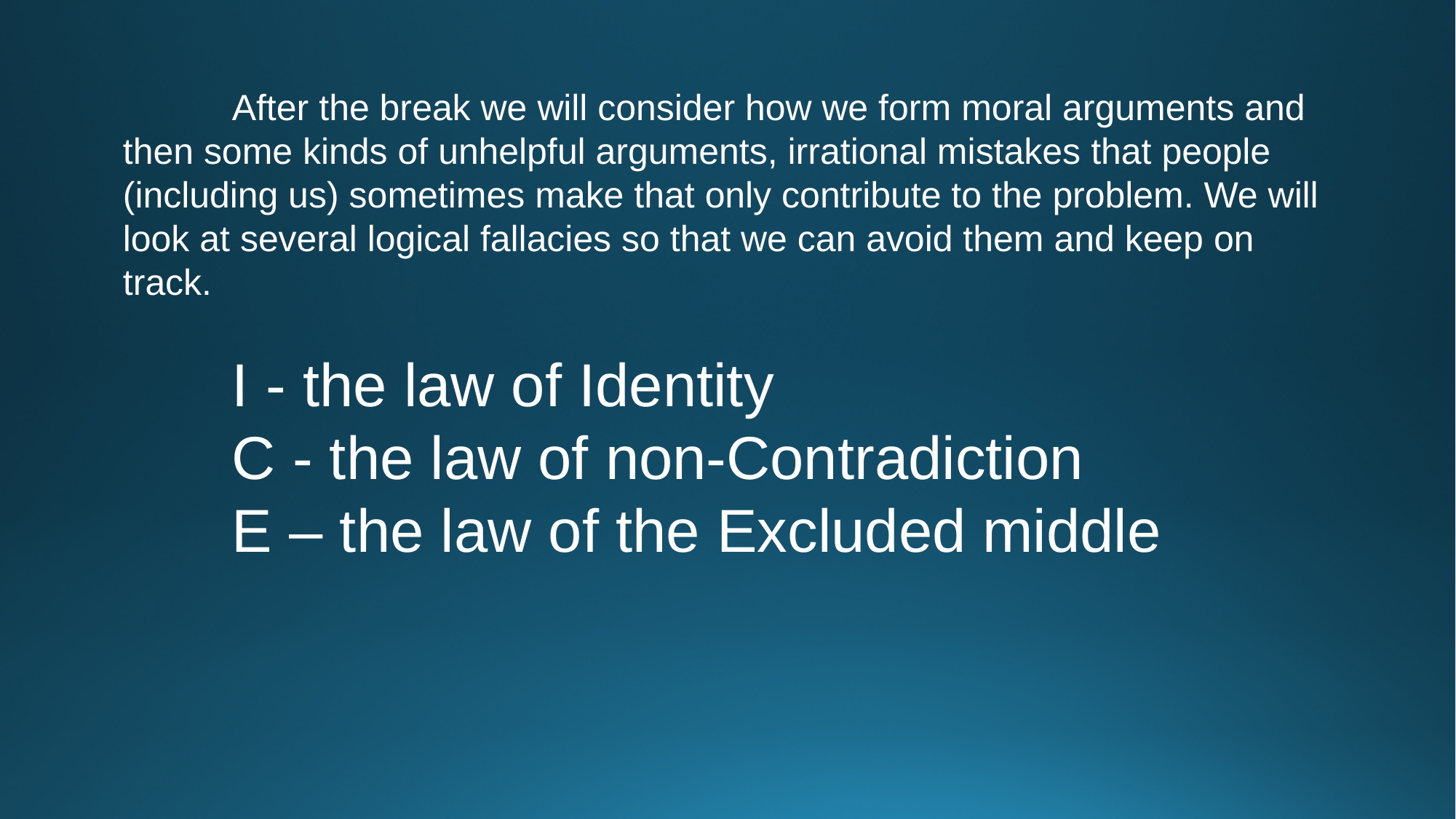

After the break we will consider how we form moral arguments and then some kinds of unhelpful arguments, irrational mistakes that people (including us) sometimes make that only contribute to the problem. We will look at several logical fallacies so that we can avoid them and keep on track.

	I - the law of Identity
	C - the law of non-Contradiction
	E – the law of the Excluded middle